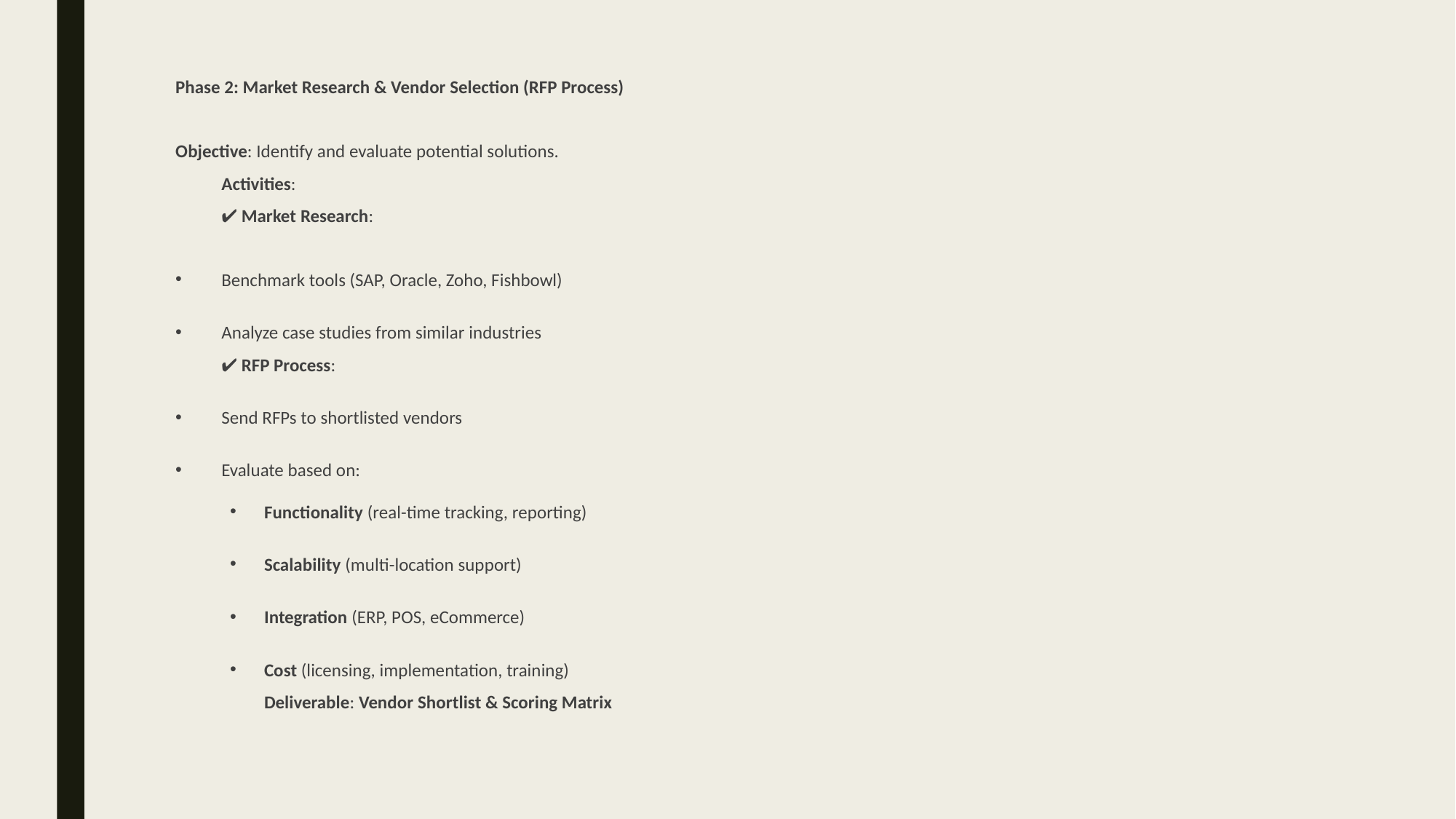

Phase 2: Market Research & Vendor Selection (RFP Process)
Objective: Identify and evaluate potential solutions.
Activities:
✔ Market Research:
Benchmark tools (SAP, Oracle, Zoho, Fishbowl)
Analyze case studies from similar industries
✔ RFP Process:
Send RFPs to shortlisted vendors
Evaluate based on:
Functionality (real-time tracking, reporting)
Scalability (multi-location support)
Integration (ERP, POS, eCommerce)
Cost (licensing, implementation, training)
Deliverable: Vendor Shortlist & Scoring Matrix